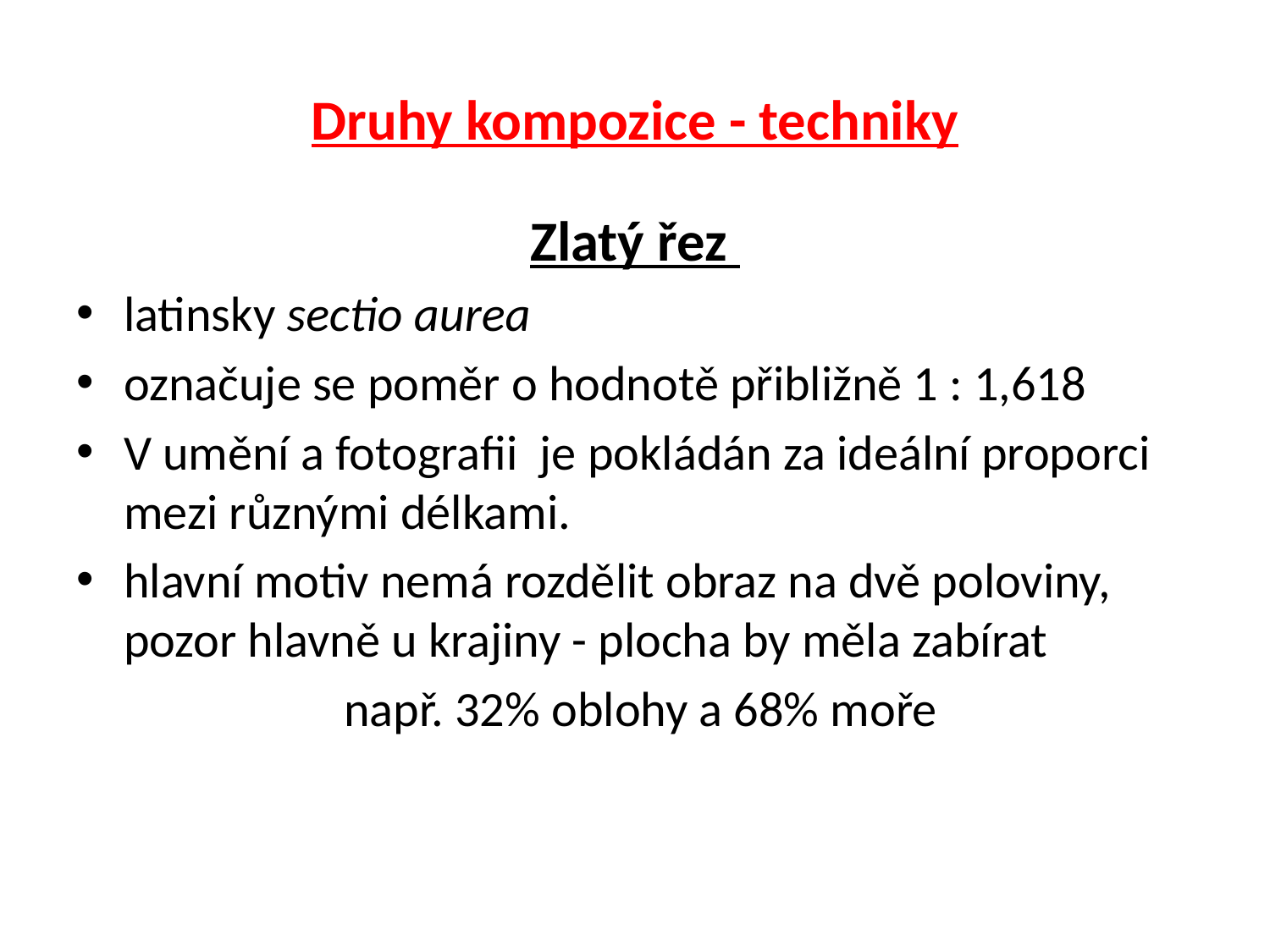

# Druhy kompozice - techniky
Zlatý řez
latinsky sectio aurea
označuje se poměr o hodnotě přibližně 1 : 1,618
V umění a fotografii  je pokládán za ideální proporci mezi různými délkami.
hlavní motiv nemá rozdělit obraz na dvě poloviny,
pozor hlavně u krajiny - plocha by měla zabírat
 např. 32% oblohy a 68% moře